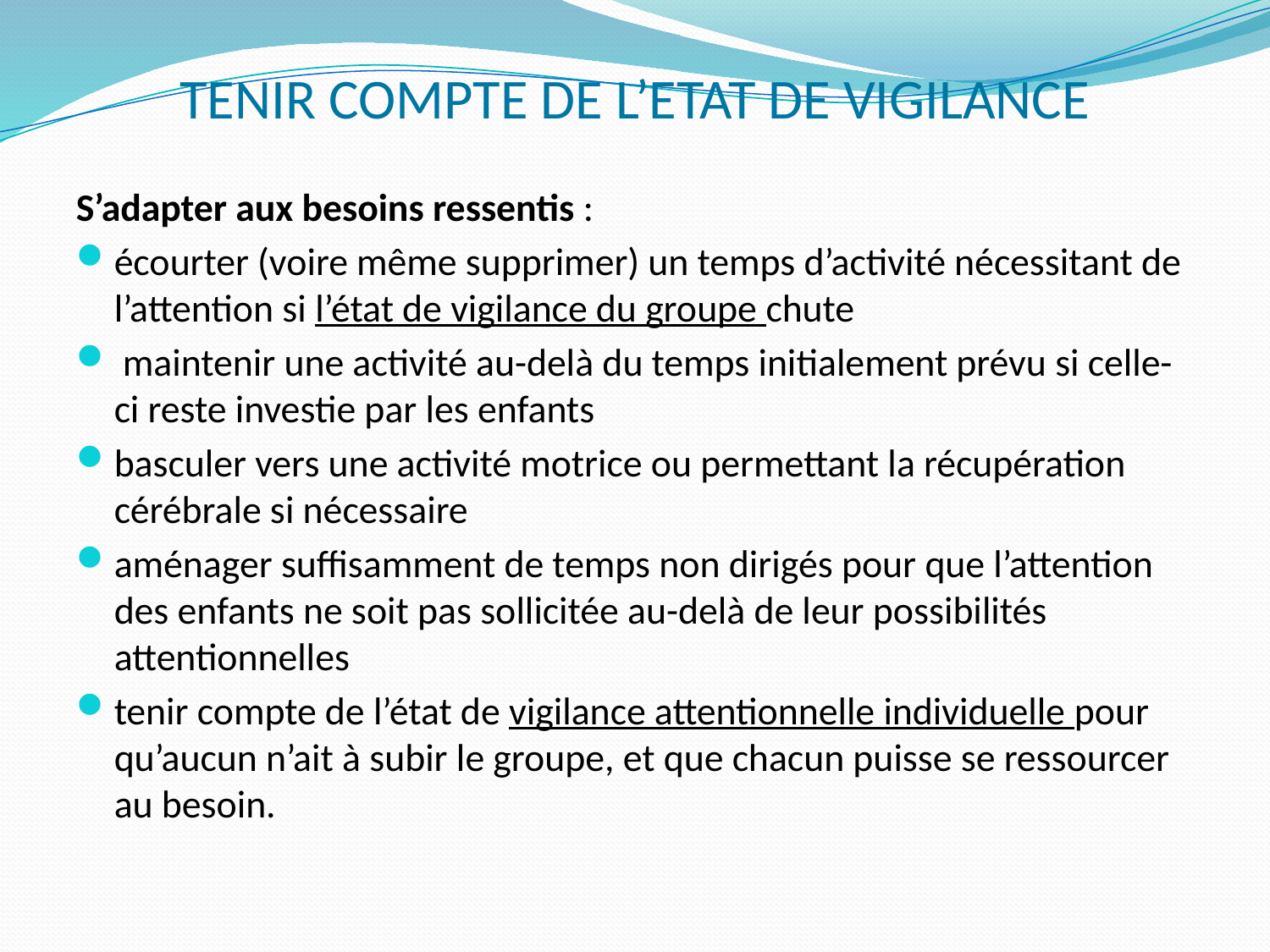

TENIR COMPTE DE L’ETAT DE VIGILANCE
S’adapter aux besoins ressentis :
écourter (voire même supprimer) un temps d’activité nécessitant de l’attention si l’état de vigilance du groupe chute
 maintenir une activité au-delà du temps initialement prévu si celle-ci reste investie par les enfants
basculer vers une activité motrice ou permettant la récupération cérébrale si nécessaire
aménager suffisamment de temps non dirigés pour que l’attention des enfants ne soit pas sollicitée au-delà de leur possibilités attentionnelles
tenir compte de l’état de vigilance attentionnelle individuelle pour qu’aucun n’ait à subir le groupe, et que chacun puisse se ressourcer au besoin.